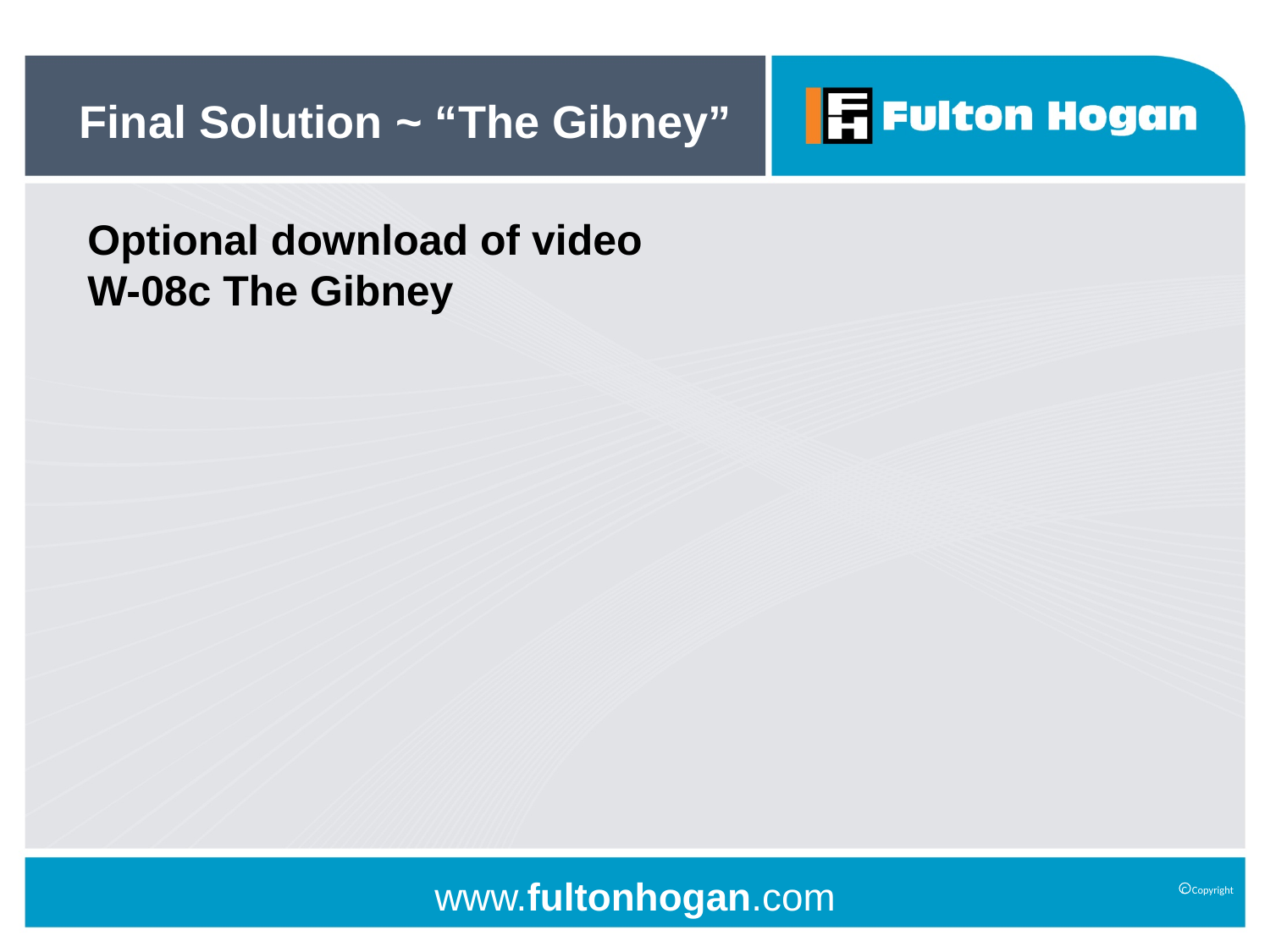

# Final Solution ~ “The Gibney”
Optional download of video
W-08c The Gibney

C  Copyright